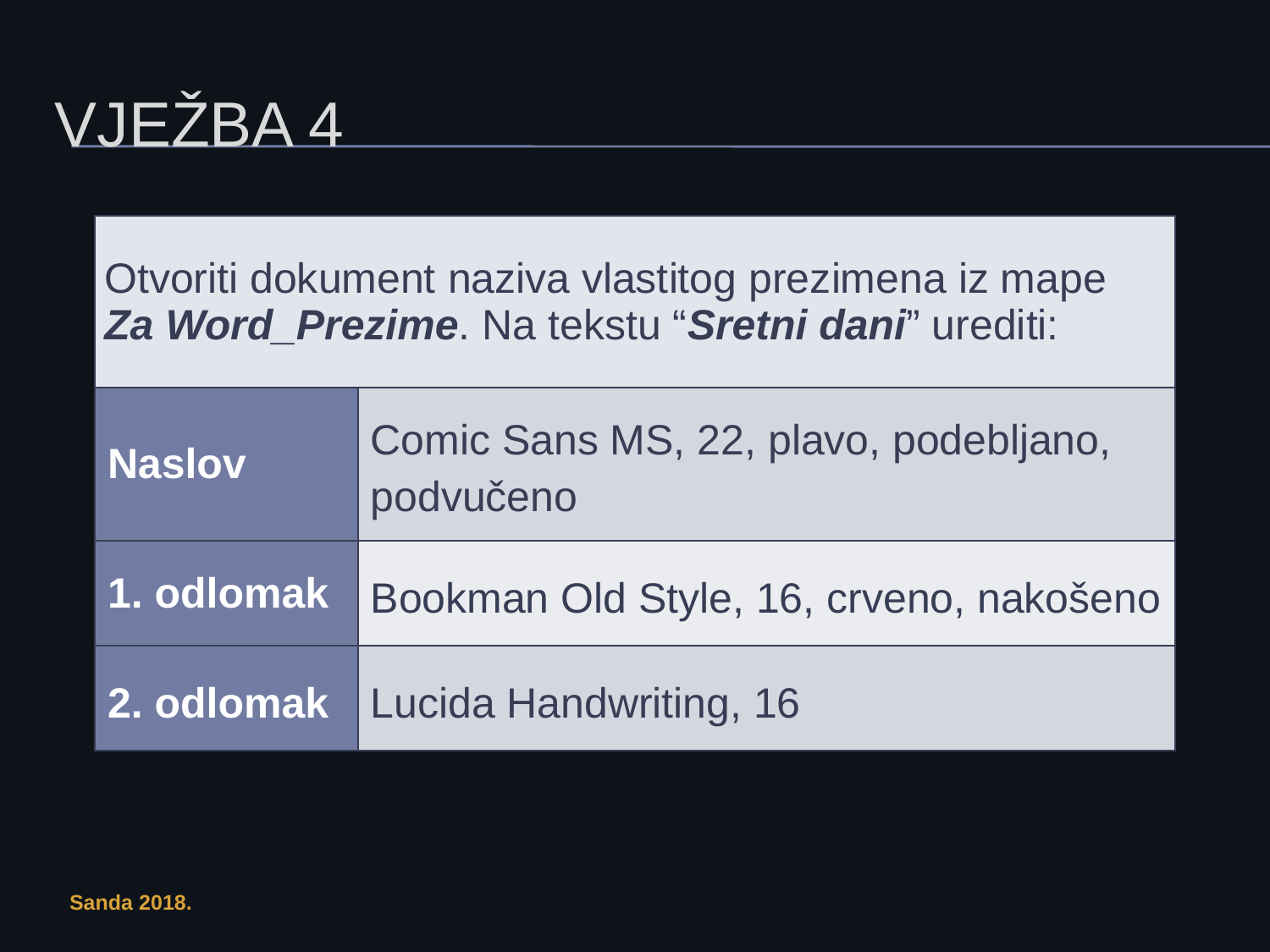

# Vježba 4
| Otvoriti dokument naziva vlastitog prezimena iz mape Za Word\_Prezime. Na tekstu “Sretni dani” urediti: |  |
| --- | --- |
| Naslov | Comic Sans MS, 22, plavo, podebljano, podvučeno |
| 1. odlomak | Bookman Old Style, 16, crveno, nakošeno |
| 2. odlomak | Lucida Handwriting, 16 |
Sanda 2018.